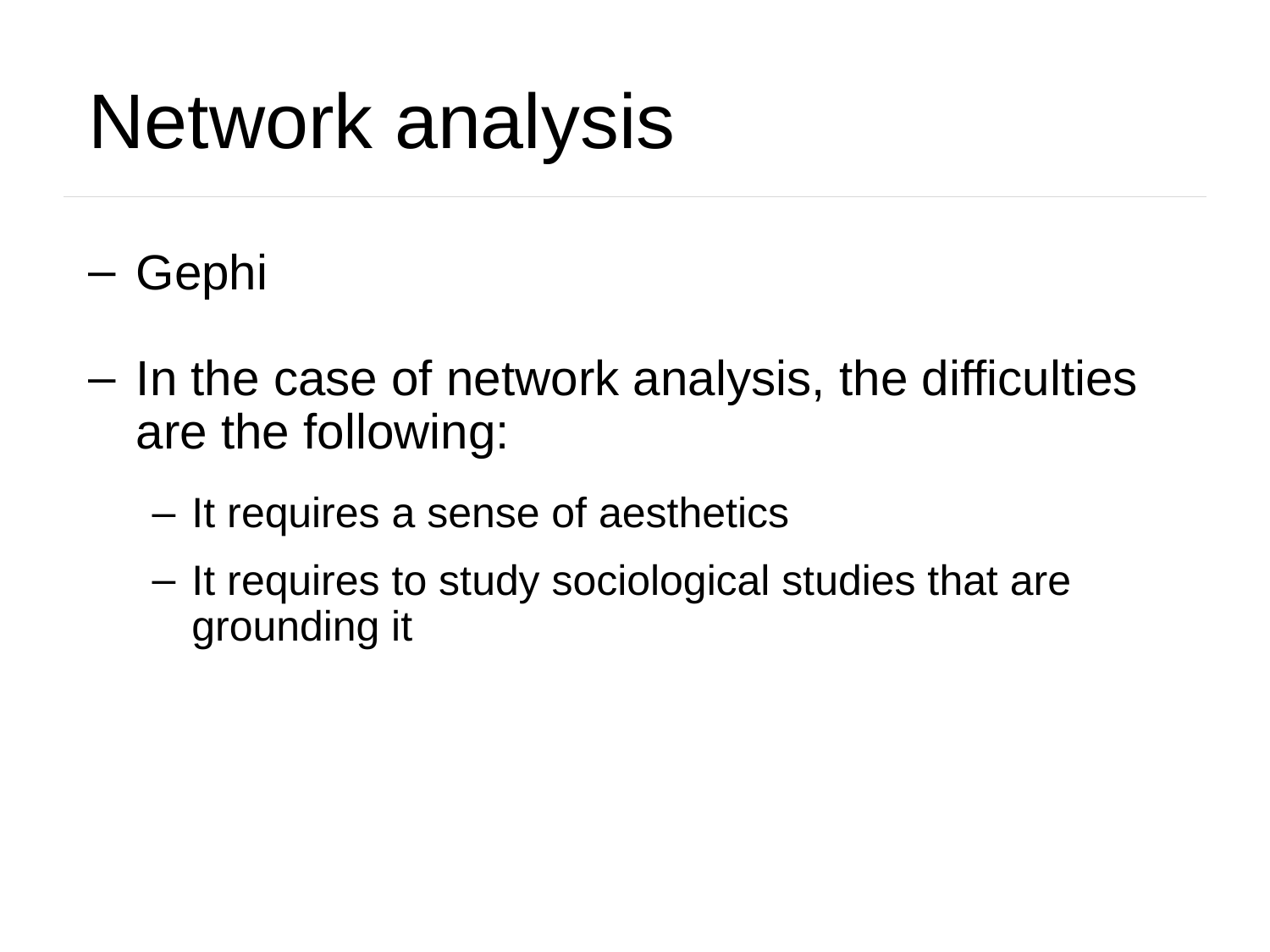

# Network analysis
Gephi
In the case of network analysis, the difficulties are the following:
It requires a sense of aesthetics
It requires to study sociological studies that are grounding it